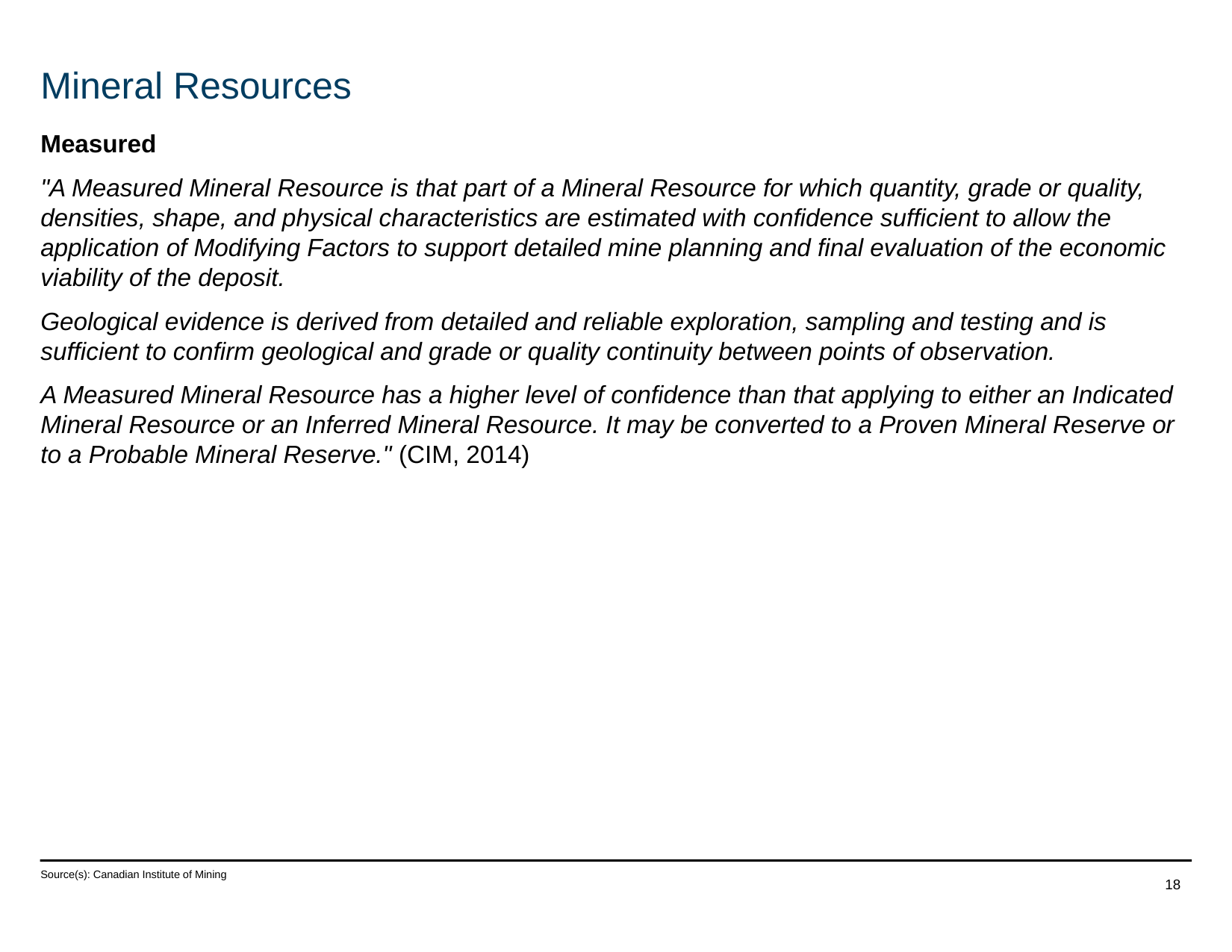

# Mineral Resources
Measured
"A Measured Mineral Resource is that part of a Mineral Resource for which quantity, grade or quality, densities, shape, and physical characteristics are estimated with confidence sufficient to allow the application of Modifying Factors to support detailed mine planning and final evaluation of the economic viability of the deposit.
Geological evidence is derived from detailed and reliable exploration, sampling and testing and is sufficient to confirm geological and grade or quality continuity between points of observation.
A Measured Mineral Resource has a higher level of confidence than that applying to either an Indicated Mineral Resource or an Inferred Mineral Resource. It may be converted to a Proven Mineral Reserve or to a Probable Mineral Reserve." (CIM, 2014)
Source(s): Canadian Institute of Mining